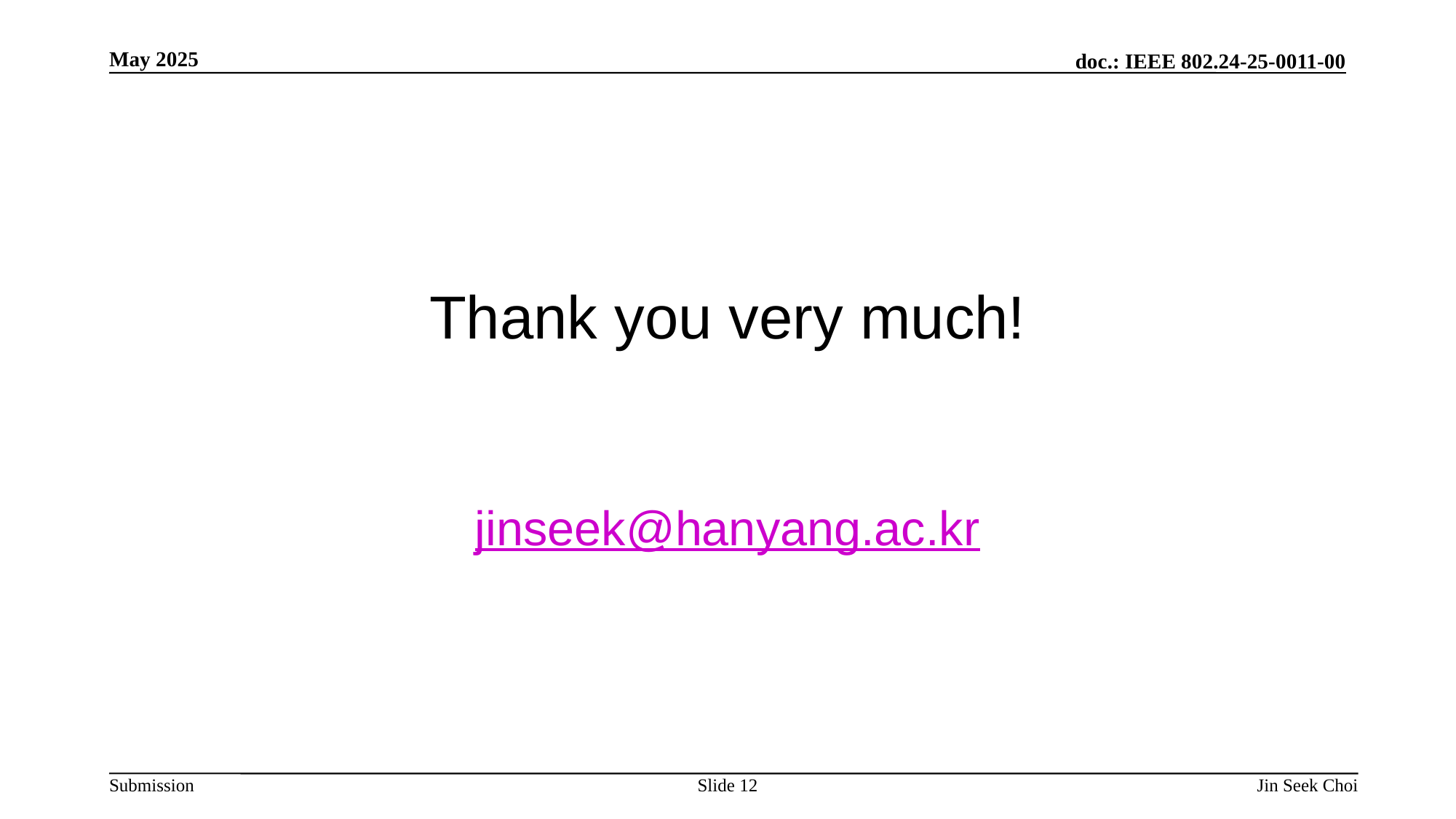

Thank you very much!

jinseek@hanyang.ac.kr
Slide 12
Jin Seek Choi